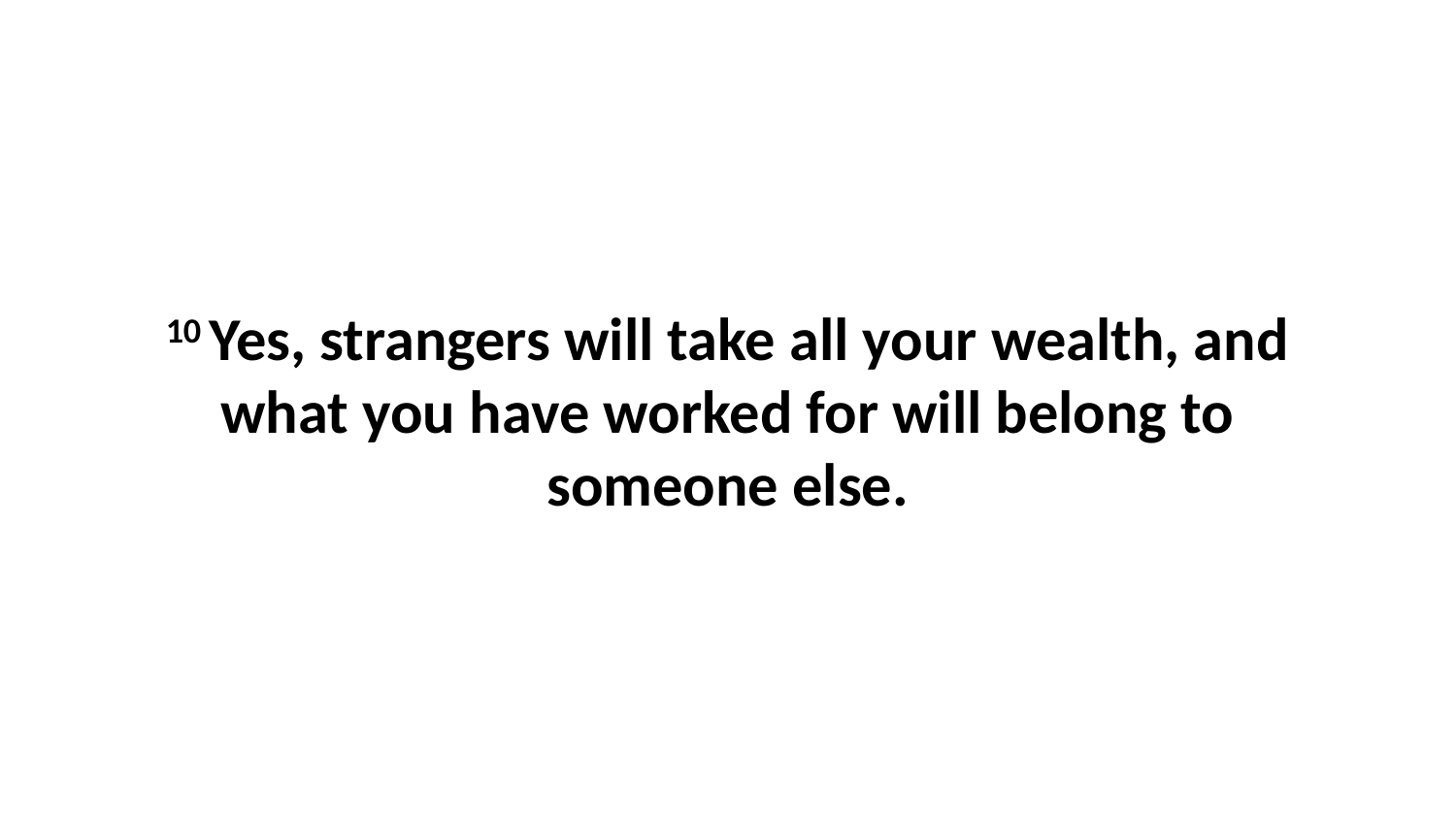

10 Yes, strangers will take all your wealth, and what you have worked for will belong to someone else.